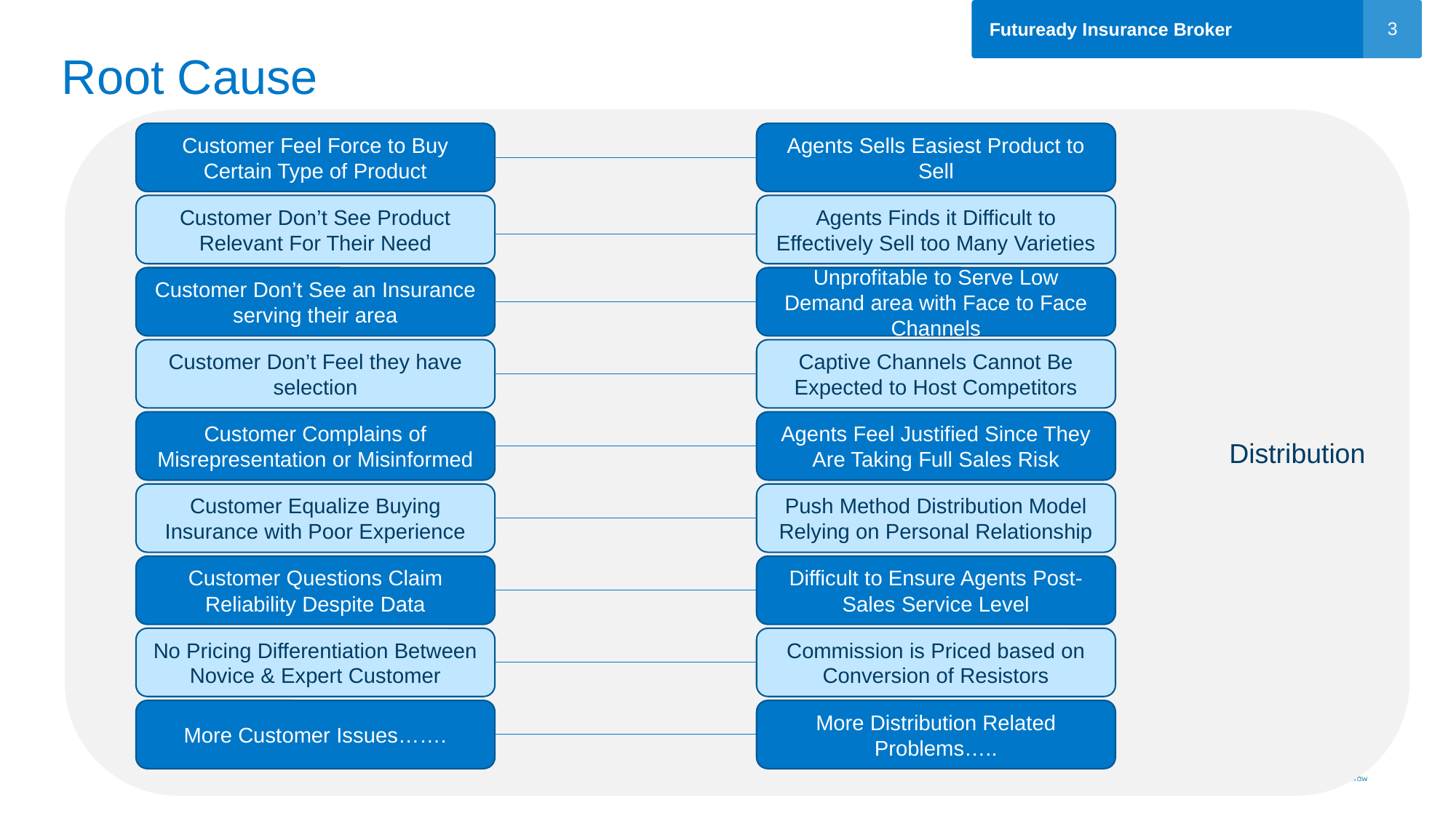

# Root Cause
Futuready Insurance Broker
Distribution
Customer Feel Force to Buy Certain Type of Product
Agents Sells Easiest Product to Sell
Customer Don’t See Product Relevant For Their Need
Agents Finds it Difficult to Effectively Sell too Many Varieties
Customer Don’t See an Insurance serving their area
Unprofitable to Serve Low Demand area with Face to Face Channels
Customer Don’t Feel they have selection
Captive Channels Cannot Be Expected to Host Competitors
Customer Complains of Misrepresentation or Misinformed
Agents Feel Justified Since They Are Taking Full Sales Risk
Customer Equalize Buying Insurance with Poor Experience
Push Method Distribution Model Relying on Personal Relationship
Customer Questions Claim Reliability Despite Data
Difficult to Ensure Agents Post-Sales Service Level
No Pricing Differentiation Between Novice & Expert Customer
Commission is Priced based on Conversion of Resistors
More Customer Issues…….
More Distribution Related Problems…..